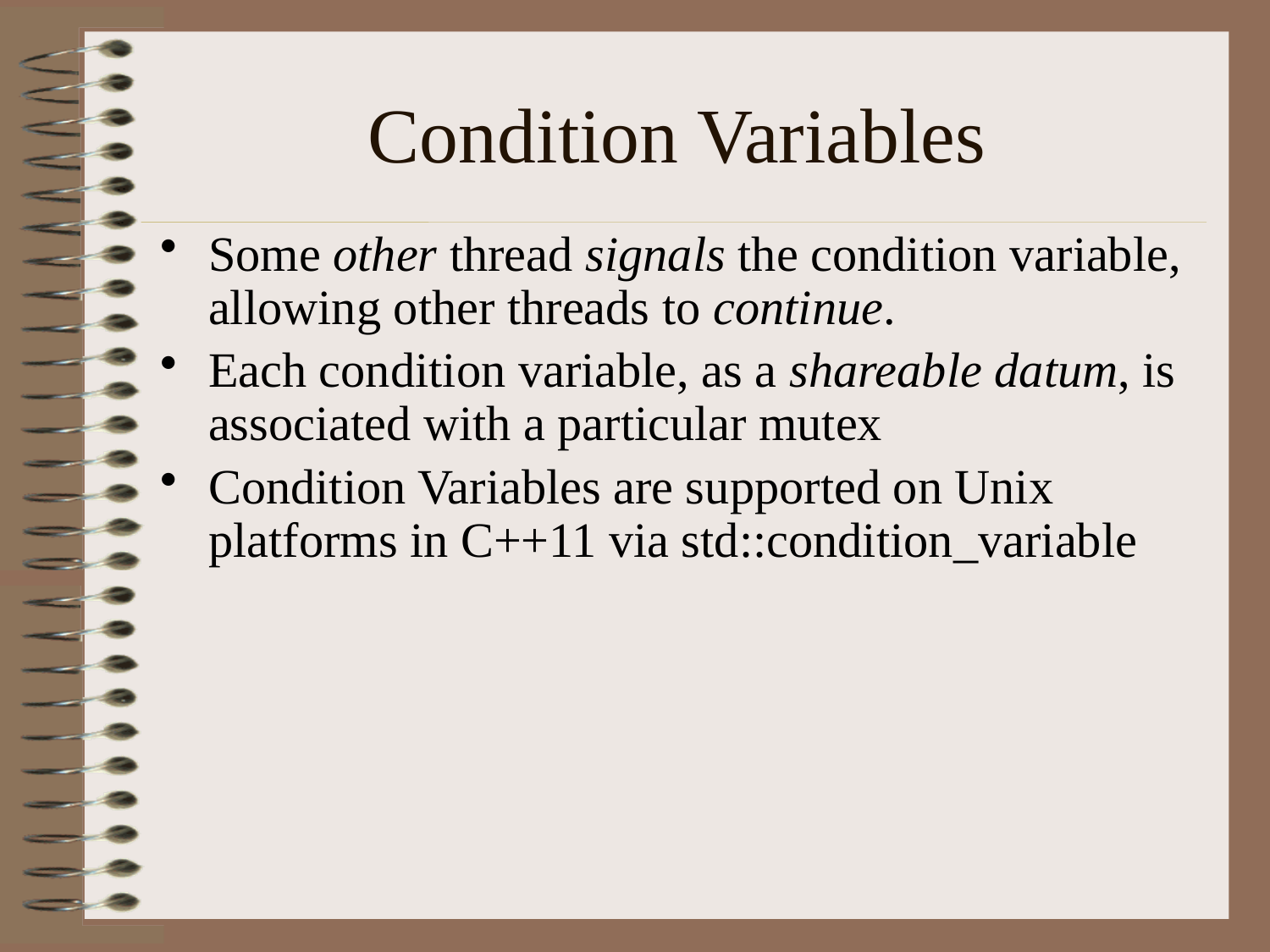

# Condition Variables
Some other thread signals the condition variable, allowing other threads to continue.
Each condition variable, as a shareable datum, is associated with a particular mutex
Condition Variables are supported on Unix platforms in C++11 via std::condition_variable